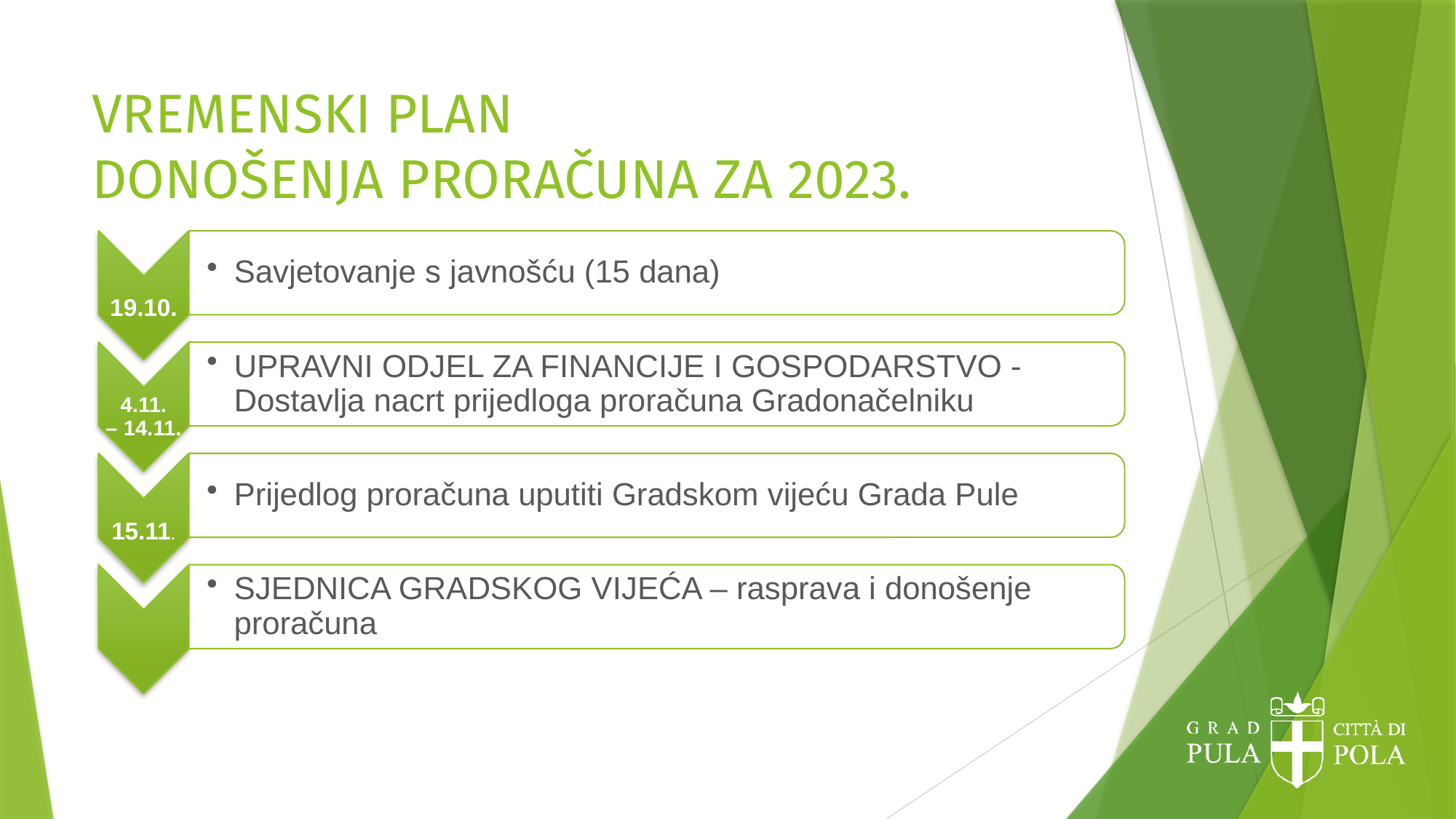

# VREMENSKI PLAN DONOŠENJA PRORAČUNA ZA 2023.

19.10.
Savjetovanje s javnošću (15 dana)

4.11.
 – 14.11.
UPRAVNI ODJEL ZA FINANCIJE I GOSPODARSTVO - Dostavlja nacrt prijedloga proračuna Gradonačelniku

15.11.
Prijedlog proračuna uputiti Gradskom vijeću Grada Pule

SJEDNICA GRADSKOG VIJEĆA – rasprava i donošenje proračuna